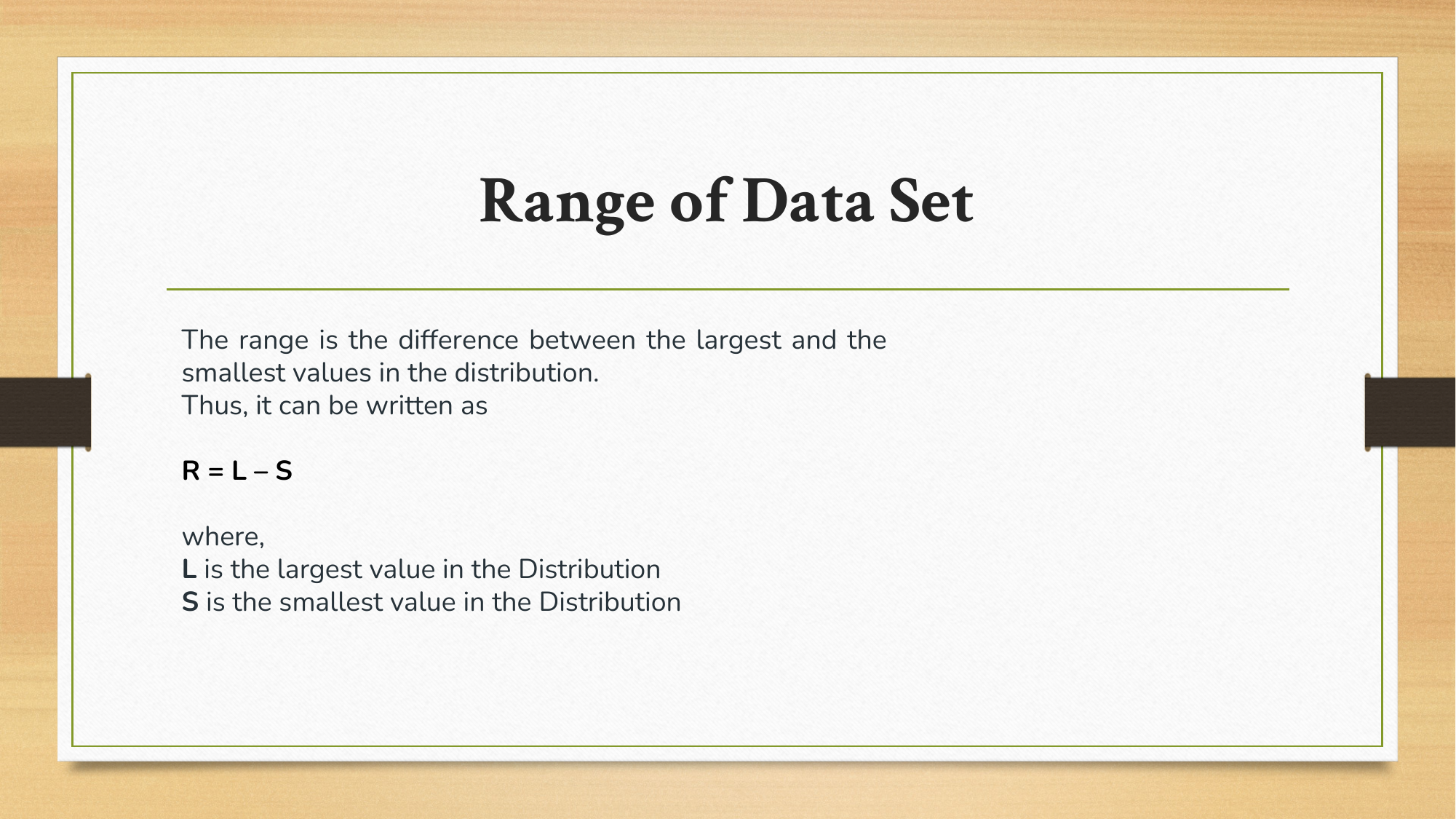

# Range of Data Set
The range is the difference between the largest and the smallest values in the distribution.
Thus, it can be written as

R = L – S

where,
L is the largest value in the Distribution
S is the smallest value in the Distribution